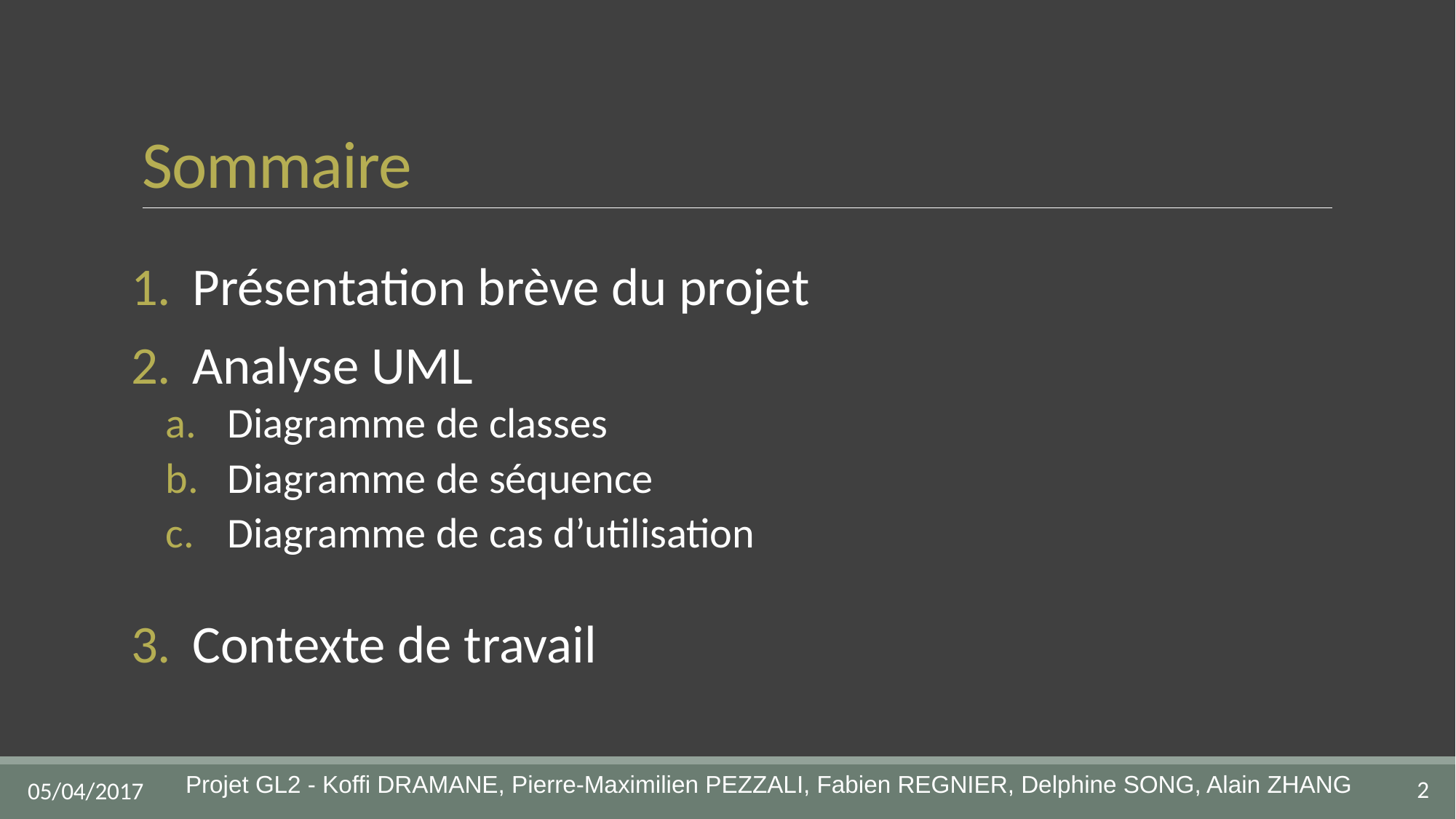

# Sommaire
Présentation brève du projet
Analyse UML
Diagramme de classes
Diagramme de séquence
Diagramme de cas d’utilisation
Contexte de travail

Projet GL2 - Koffi DRAMANE, Pierre-Maximilien PEZZALI, Fabien REGNIER, Delphine SONG, Alain ZHANG
2
05/04/2017